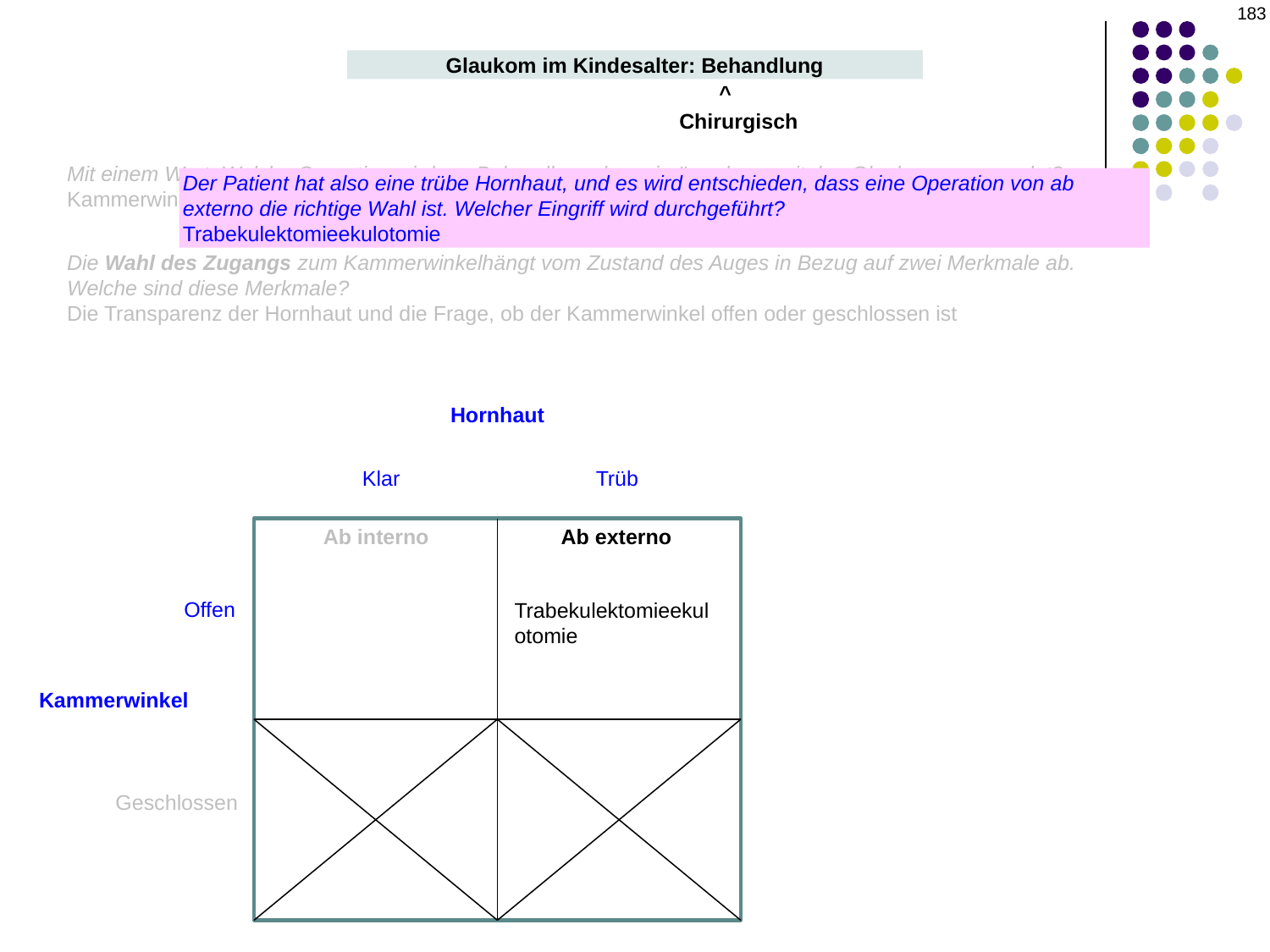

183
Glaukom im Kindesalter: Behandlung
^
Chirurgisch
Mit einem Wort: Welche Operation wird zur Behandlung des primären kongenitalen Glaukomangewendet?
Kammerwinkeloperation

Die Wahl des Zugangs zum Kammerwinkelhängt vom Zustand des Auges in Bezug auf zwei Merkmale ab. Welche sind diese Merkmale?
Die Transparenz der Hornhaut und die Frage, ob der Kammerwinkel offen oder geschlossen ist
Der Patient hat also eine trübe Hornhaut, und es wird entschieden, dass eine Operation von ab externo die richtige Wahl ist. Welcher Eingriff wird durchgeführt?
Trabekulektomieekulotomie
Hornhaut
Klar
Trüb

Ab interno
Ab externo
Offen
Trabekulektomieekulotomie
Kammerwinkel
Geschlossen